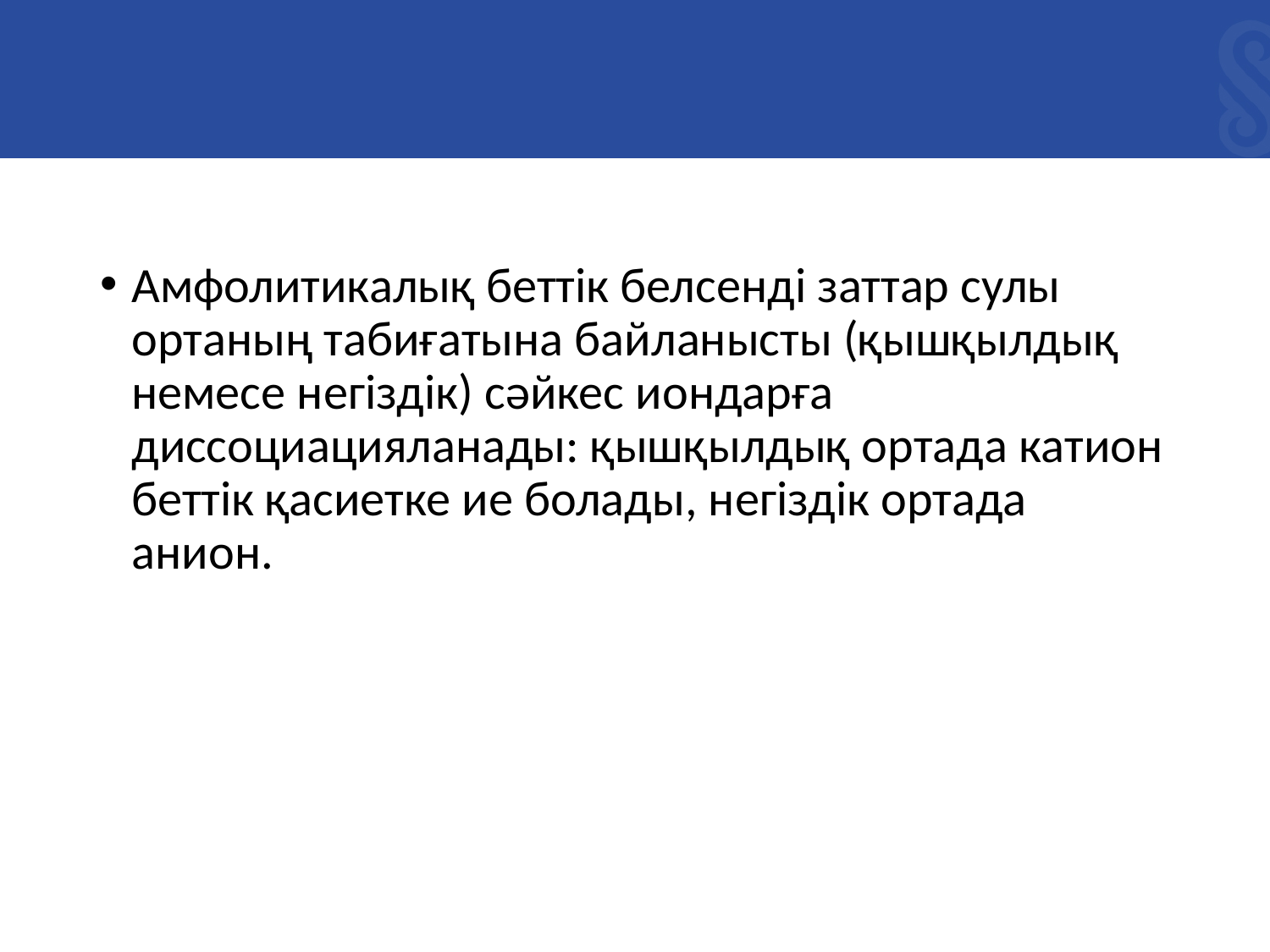

Амфолитикалық беттік белсенді заттар сулы ортаның табиғатына байланысты (қышқылдық немесе негіздік) сәйкес иондарға диссоциацияланады: қышқылдық ортада катион беттік қасиетке ие болады, негіздік ортада анион.